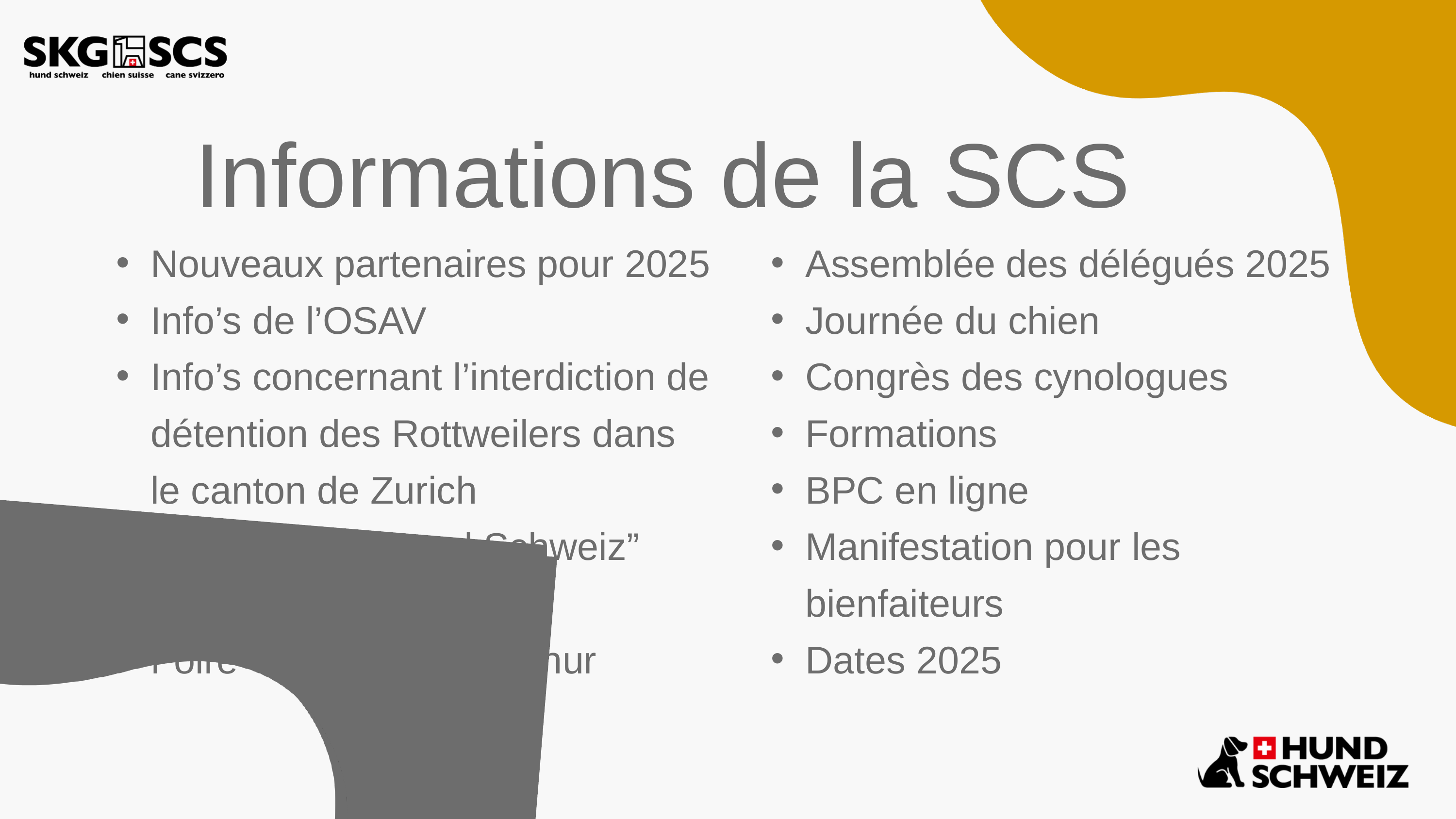

Informations de la SCS
Nouveaux partenaires pour 2025
Info’s de l’OSAV
Info’s concernant l’interdiction de
détention des Rottweilers dans le canton de Zurich
Site Internet “Hund Schweiz”
Digital First
Foire “ Hund” à Winterthur

Assemblée des délégués 2025
Journée du chien
Congrès des cynologues
Formations
BPC en ligne
Manifestation pour les bienfaiteurs
Dates 2025